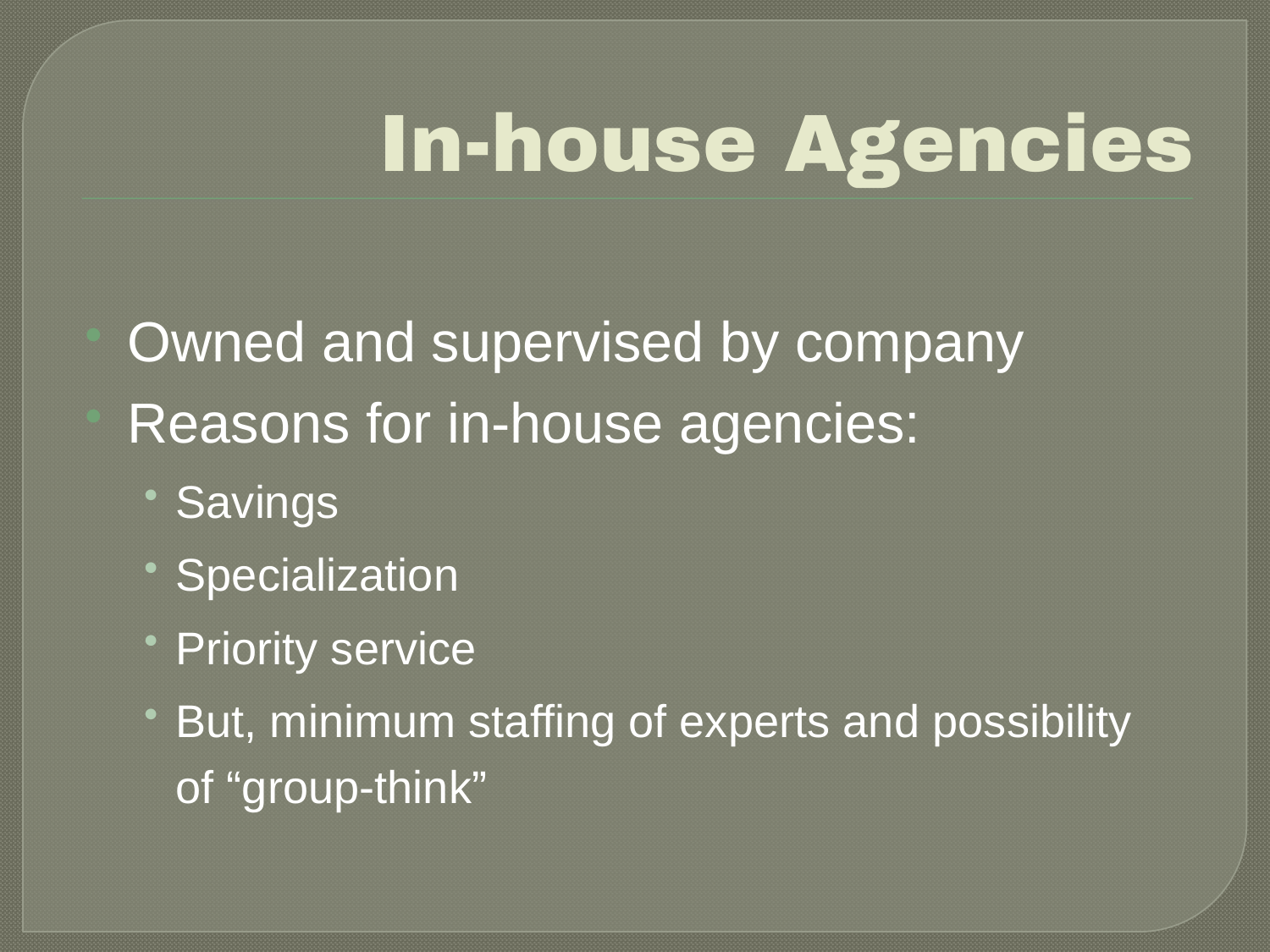

# In-house Agencies
Owned and supervised by company
Reasons for in-house agencies:
Savings
Specialization
Priority service
But, minimum staffing of experts and possibility of “group-think”